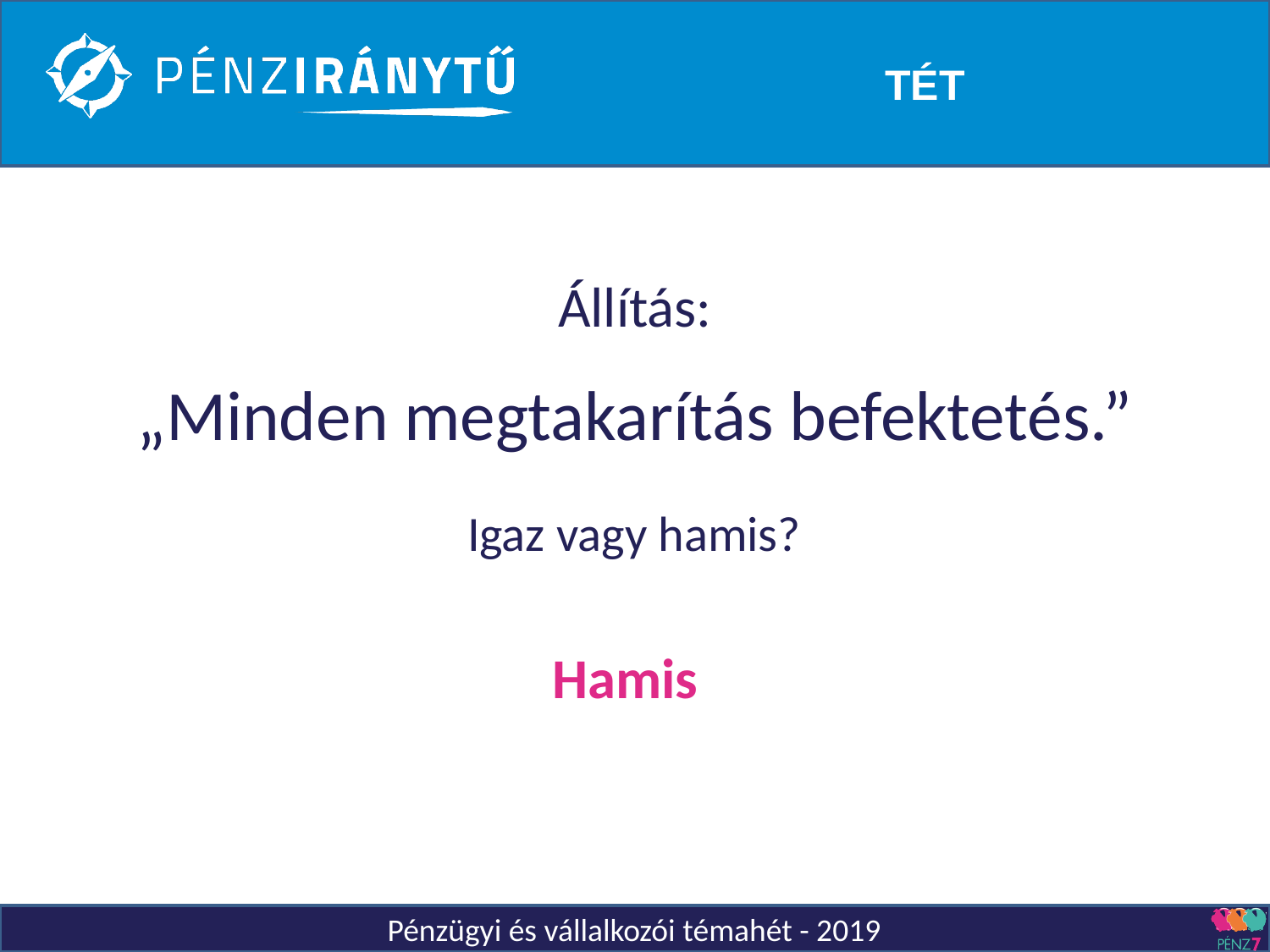

# TÉT
Állítás:
„Minden megtakarítás befektetés.”
Igaz vagy hamis?
Hamis